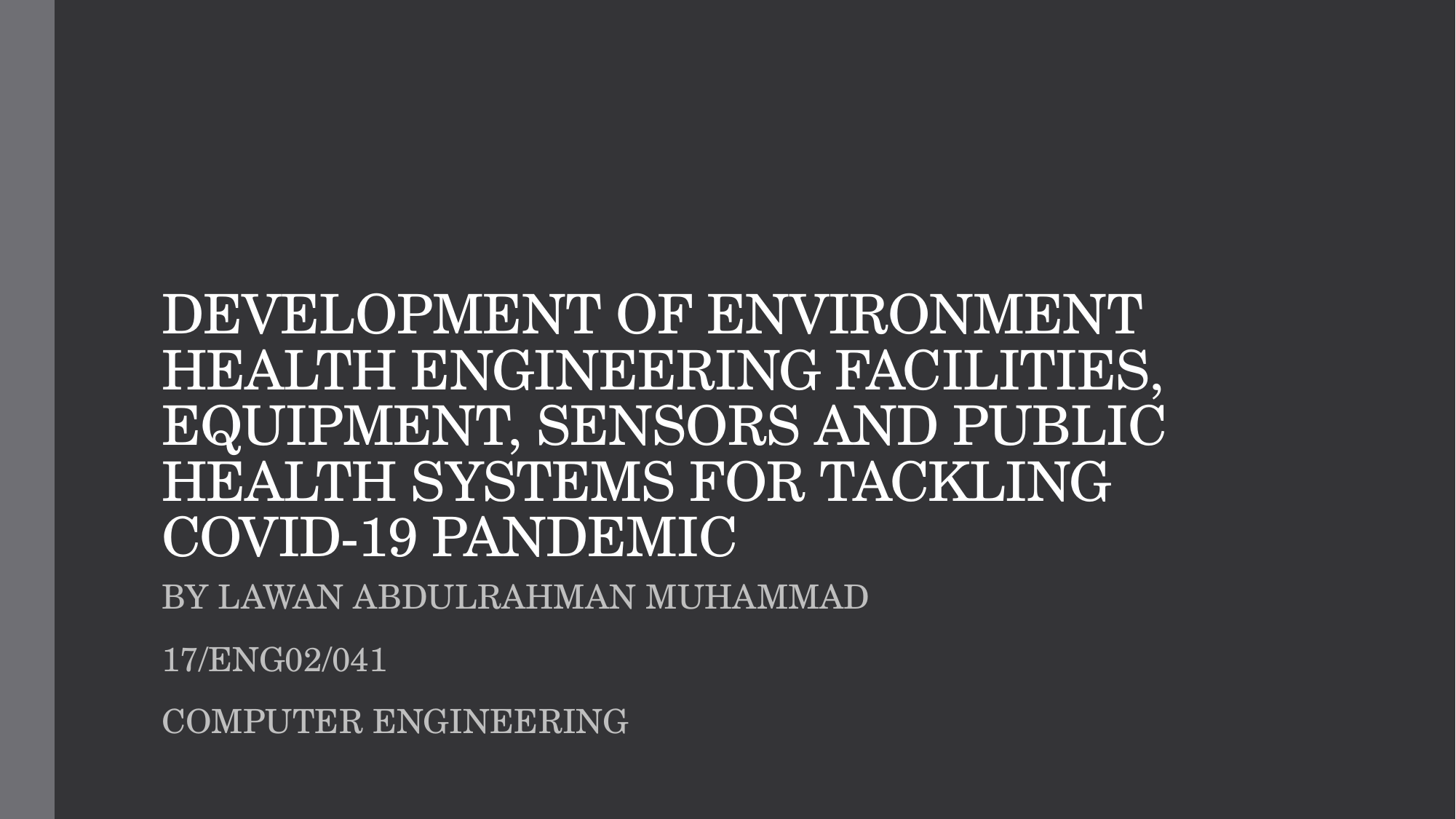

# DEVELOPMENT OF ENVIRONMENT HEALTH ENGINEERING FACILITIES, EQUIPMENT, SENSORS AND PUBLIC HEALTH SYSTEMS FOR TACKLING COVID-19 PANDEMIC
BY LAWAN ABDULRAHMAN MUHAMMAD
17/ENG02/041
COMPUTER ENGINEERING